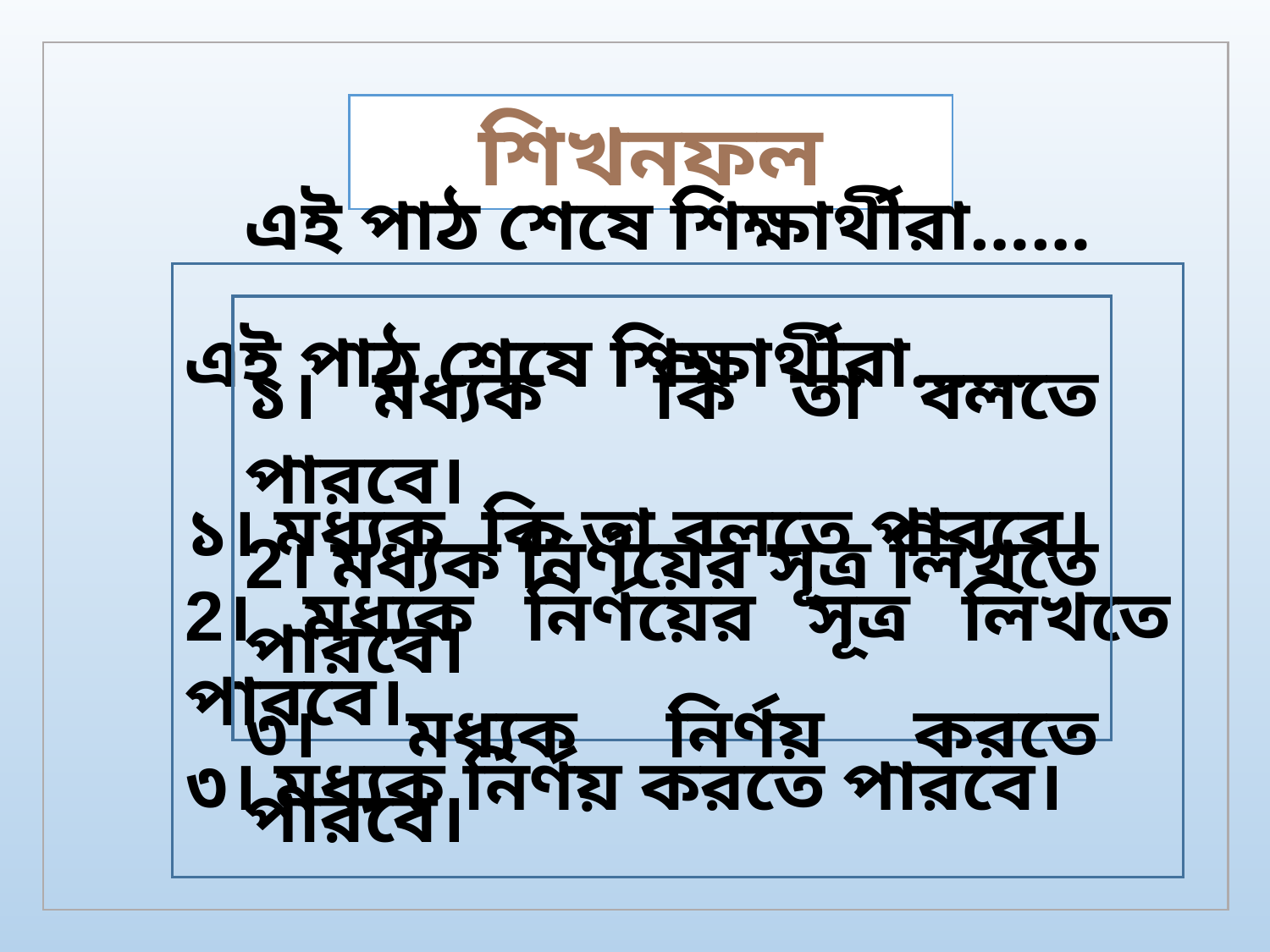

শিখনফল
এই পাঠ শেষে শিক্ষার্থীরা……

১। মধ্যক  কি তা বলতে পারবে।
2। মধ্যক নির্ণয়ের সূত্র লিখতে পারবে।
৩। মধ্যক নির্ণয় করতে পারবে।
এই পাঠ শেষে শিক্ষার্থীরা……

১। মধ্যক  কি তা বলতে পারবে।
2। মধ্যক নির্ণয়ের সূত্র লিখতে পারবে।
৩। মধ্যক নির্ণয় করতে পারবে।